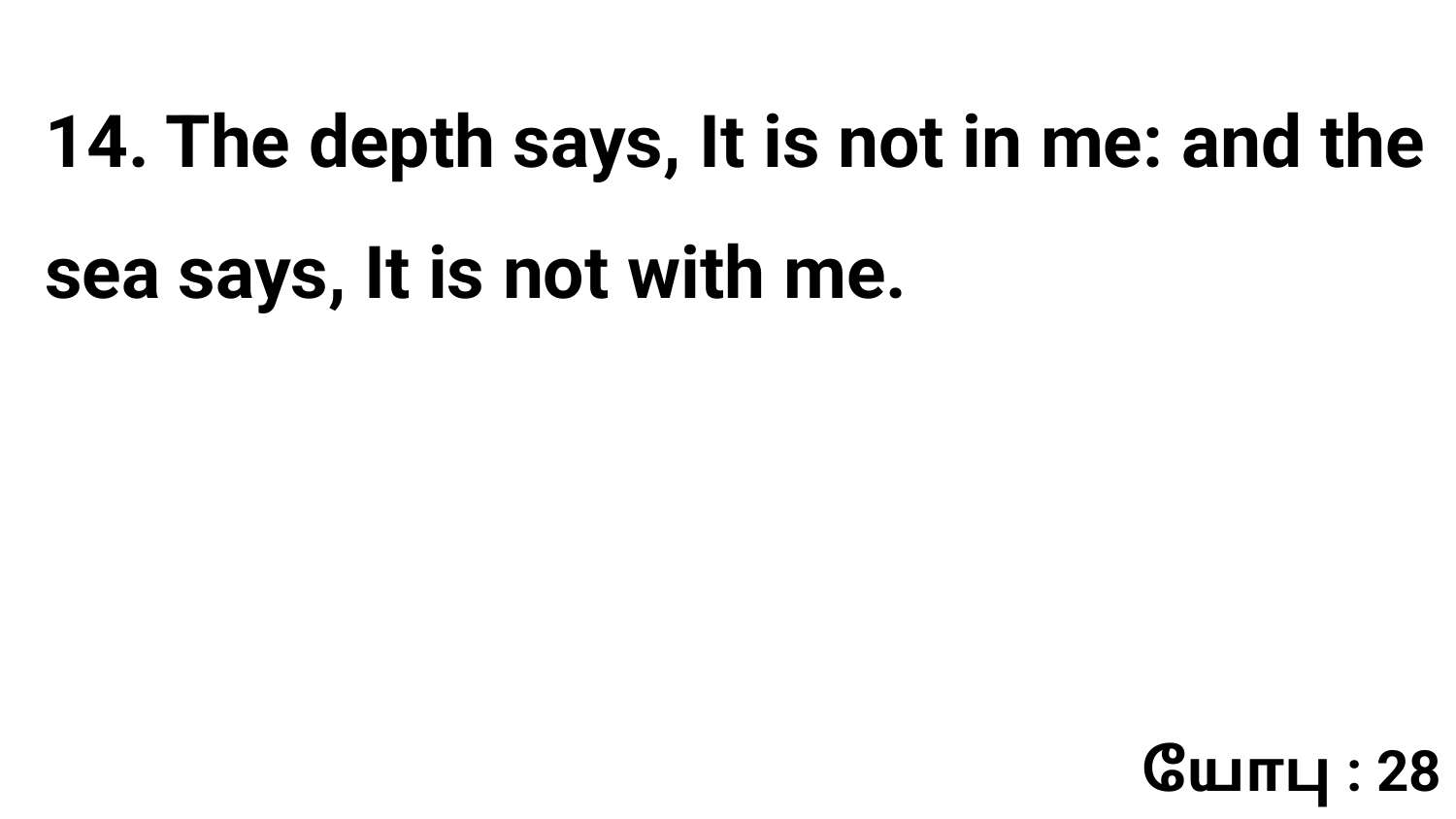

14. The depth says, It is not in me: and the sea says, It is not with me.
யோபு : 28